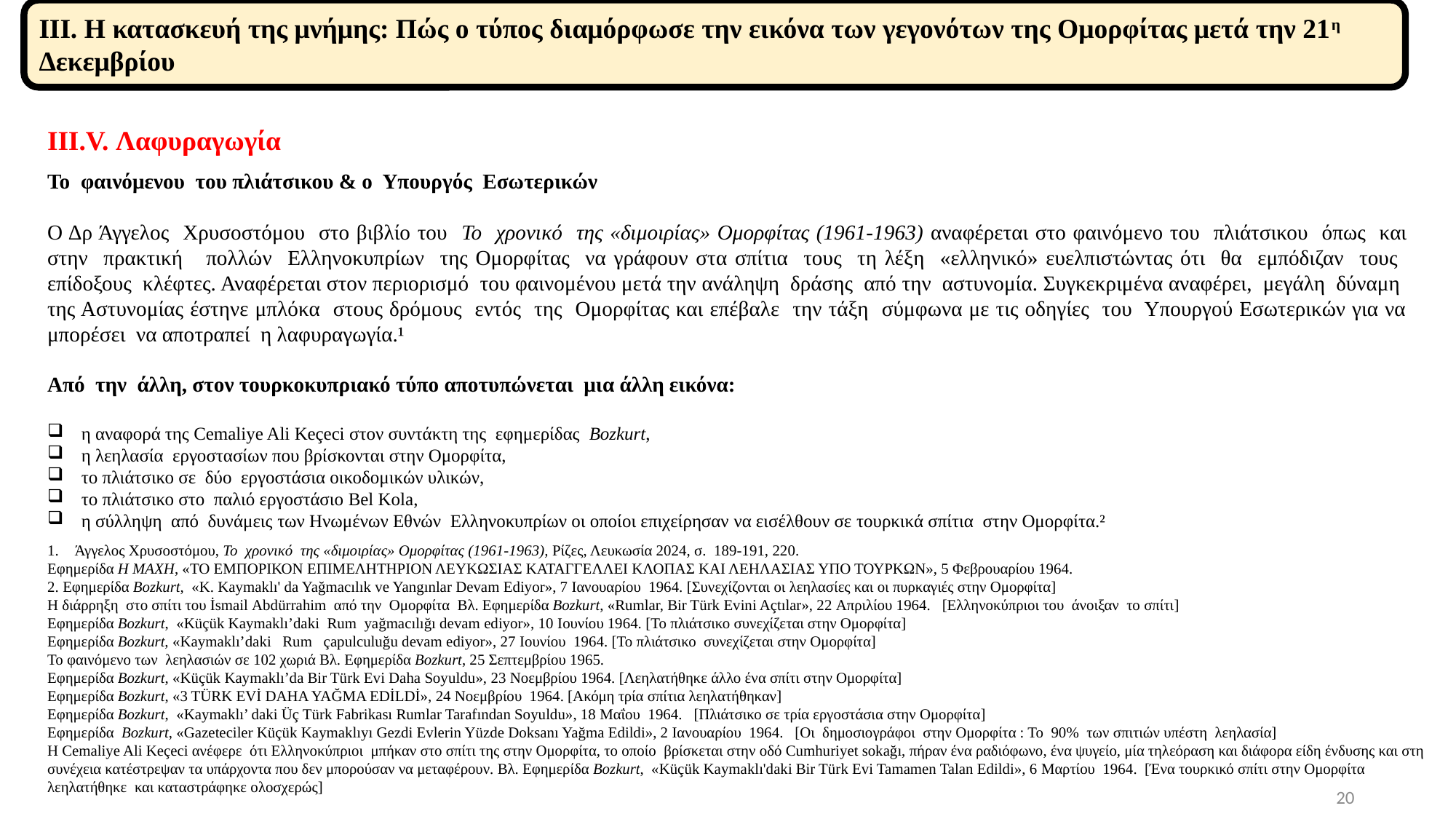

ΙΙΙ. Η κατασκευή της μνήμης: Πώς ο τύπος διαμόρφωσε την εικόνα των γεγονότων της Ομορφίτας μετά την 21η Δεκεμβρίου
ΙΙΙ.V. Λαφυραγωγία
Το  φαινόμενου  του πλιάτσικου & ο  Υπουργός  Εσωτερικών

Ο Δρ Άγγελος  Χρυσοστόμου  στο βιβλίο του  Το  χρονικό  της «διμοιρίας» Ομορφίτας (1961-1963) αναφέρεται στο φαινόμενο του  πλιάτσικου  όπως  και στην  πρακτική   πολλών  Ελληνοκυπρίων  της Ομορφίτας  να γράφουν στα σπίτια  τους  τη λέξη  «ελληνικό» ευελπιστώντας ότι  θα  εμπόδιζαν  τους  επίδοξους  κλέφτες. Αναφέρεται στον περιορισμό  του φαινομένου μετά την ανάληψη  δράσης  από την  αστυνομία. Συγκεκριμένα αναφέρει,  μεγάλη  δύναμη  της Αστυνομίας έστηνε μπλόκα  στους δρόμους  εντός  της  Ομορφίτας και επέβαλε  την τάξη  σύμφωνα με τις οδηγίες  του  Υπουργού Εσωτερικών για να μπορέσει  να αποτραπεί  η λαφυραγωγία.¹

Από  την  άλλη, στον τουρκοκυπριακό τύπο αποτυπώνεται  μια άλλη εικόνα:

η αναφορά της Cemaliye Ali Keçeci στον συντάκτη της  εφημερίδας  Bozkurt,
η λεηλασία  εργοστασίων που βρίσκονται στην Ομορφίτα,
το πλιάτσικο σε  δύο  εργοστάσια οικοδομικών υλικών,
το πλιάτσικο στο  παλιό εργοστάσιο Bel Kola,
η σύλληψη  από  δυνάμεις των Ηνωμένων Εθνών  Ελληνοκυπρίων οι οποίοι επιχείρησαν να εισέλθουν σε τουρκικά σπίτια  στην Ομορφίτα.²
Άγγελος Χρυσοστόμου, Το  χρονικό  της «διμοιρίας» Ομορφίτας (1961-1963), Ρίζες, Λευκωσία 2024, σ.  189-191, 220.
Εφημερίδα Η ΜΑΧΗ, «ΤΟ ΕΜΠΟΡΙΚΟΝ ΕΠΙΜΕΛΗΤΗΡΙΟΝ ΛΕΥΚΩΣΙΑΣ ΚΑΤΑΓΓΕΛΛΕΙ ΚΛΟΠΑΣ ΚΑΙ ΛΕΗΛΑΣΙΑΣ ΥΠΟ ΤΟΥΡΚΩΝ», 5 Φεβρουαρίου 1964.
2. Εφημερίδα Bozkurt,  «K. Kaymaklı' da Yağmacılık ve Yangınlar Devam Ediyor», 7 Ιανουαρίου  1964. [Συνεχίζονται οι λεηλασίες και οι πυρκαγιές στην Ομορφίτα]
Η διάρρηξη  στο σπίτι του İsmail Abdürrahim  από την  Ομορφίτα  Βλ. Εφημερίδα Bozkurt, «Rumlar, Bir Türk Evini Açtılar», 22 Απριλίου 1964.   [Ελληνοκύπριοι του  άνοιξαν  το σπίτι]
Εφημερίδα Bozkurt,  «Küçük Kaymaklı’daki  Rum  yağmacılığı devam ediyor», 10 Ιουνίου 1964. [Το πλιάτσικο συνεχίζεται στην Ομορφίτα]
Εφημερίδα Bozkurt, «Kaymaklı’daki   Rum   çapulculuğu devam ediyor», 27 Ιουνίου  1964. [Το πλιάτσικο  συνεχίζεται στην Ομορφίτα]
Το φαινόμενο των  λεηλασιών σε 102 χωριά Βλ. Εφημερίδα Bozkurt, 25 Σεπτεμβρίου 1965.
Εφημερίδα Bozkurt, «Küçük Kaymaklı’da Bir Türk Evi Daha Soyuldu», 23 Νοεμβρίου 1964. [Λεηλατήθηκε άλλο ένα σπίτι στην Ομορφίτα]
Εφημερίδα Bozkurt, «3 TÜRK EVİ DAHA YAĞMA EDİLDİ», 24 Νοεμβρίου  1964. [Ακόμη τρία σπίτια λεηλατήθηκαν]
Εφημερίδα Bozkurt,  «Kaymaklı’ daki Üç Türk Fabrikası Rumlar Tarafından Soyuldu», 18 Μαΐου  1964.   [Πλιάτσικο σε τρία εργοστάσια στην Ομορφίτα]
Εφημερίδα  Bozkurt, «Gazeteciler Küçük Kaymaklıyı Gezdi Evlerin Yüzde Doksanı Yağma Edildi», 2 Ιανουαρίου  1964.   [Οι  δημοσιογράφοι  στην Ομορφίτα : Το  90%  των σπιτιών υπέστη  λεηλασία]
Η Cemaliye Ali Keçeci ανέφερε  ότι Ελληνοκύπριοι  μπήκαν στο σπίτι της στην Ομορφίτα, το οποίο  βρίσκεται στην οδό Cumhuriyet sokağı, πήραν ένα ραδιόφωνο, ένα ψυγείο, μία τηλεόραση και διάφορα είδη ένδυσης και στη συνέχεια κατέστρεψαν τα υπάρχοντα που δεν μπορούσαν να μεταφέρουν. Βλ. Εφημερίδα Bozkurt,  «Küçük Kaymaklı'daki Bir Türk Evi Tamamen Talan Edildi», 6 Μαρτίου  1964.  [Ένα τουρκικό σπίτι στην Ομορφίτα λεηλατήθηκε  και καταστράφηκε ολοσχερώς]
20